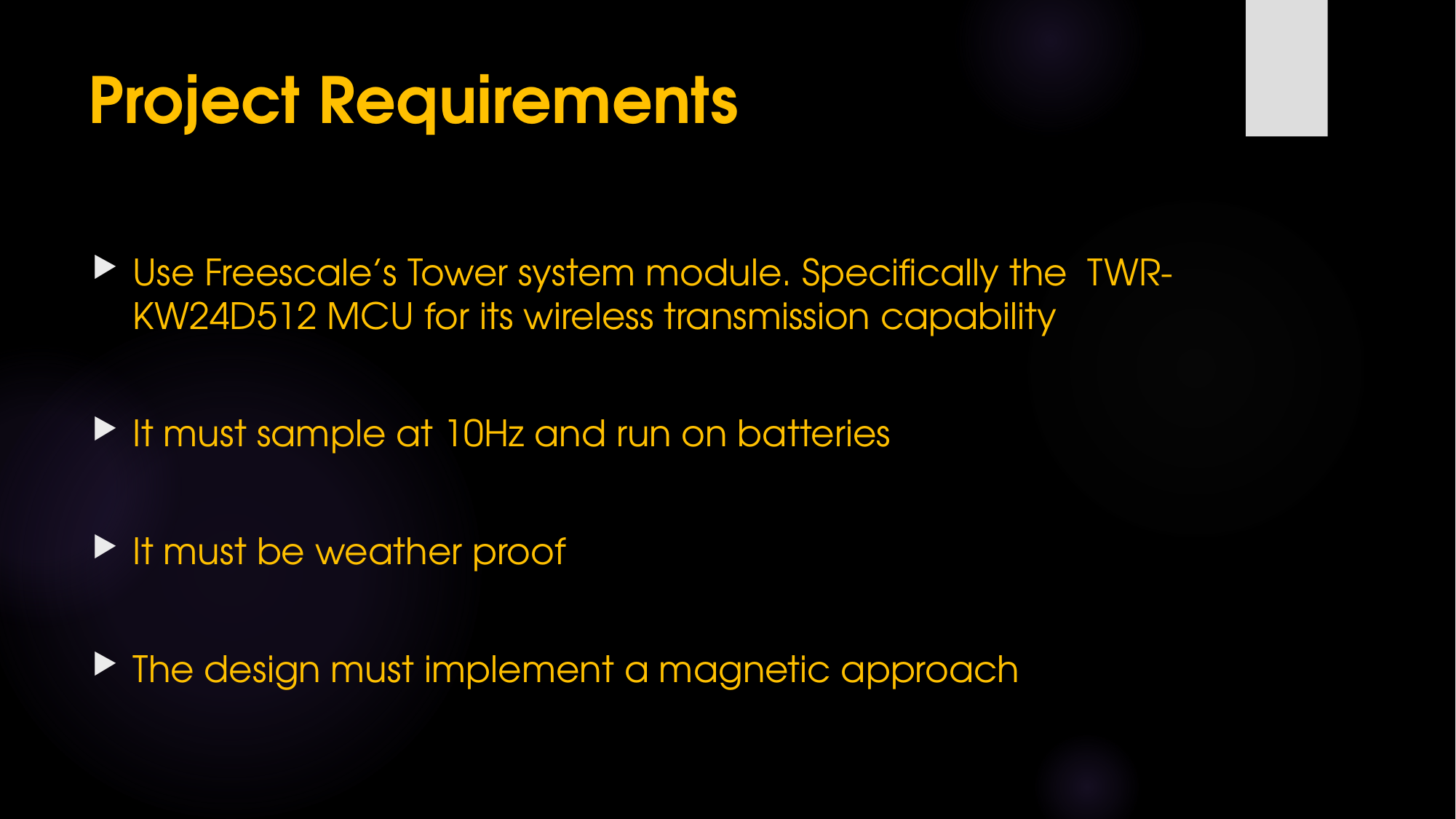

# Project Requirements
Use Freescale’s Tower system module. Specifically the  TWR-KW24D512 MCU for its wireless transmission capability

It must sample at 10Hz and run on batteries

It must be weather proof

The design must implement a magnetic approach